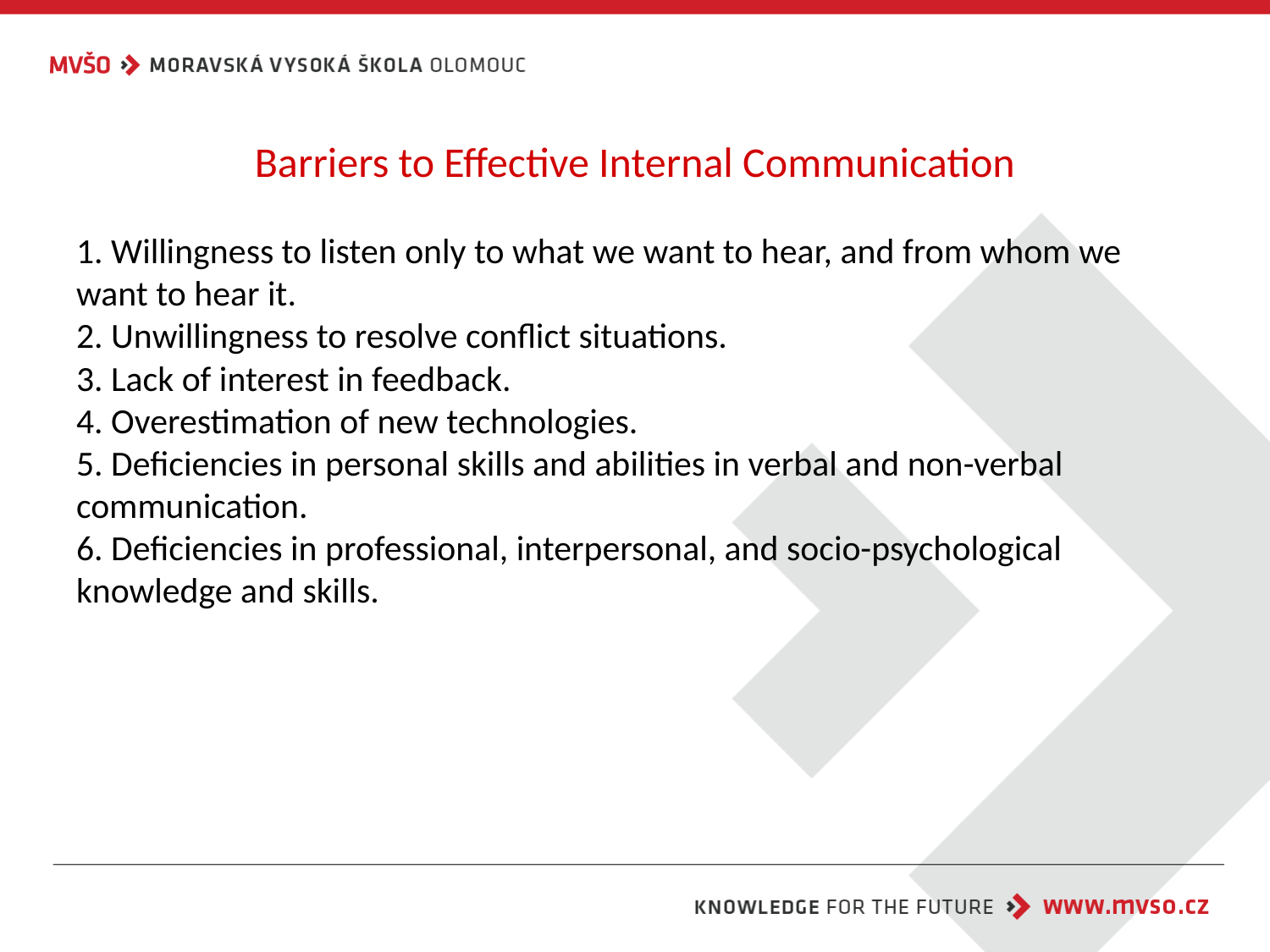

# Barriers to Effective Internal Communication
1. Willingness to listen only to what we want to hear, and from whom we want to hear it.
2. Unwillingness to resolve conflict situations.
3. Lack of interest in feedback.
4. Overestimation of new technologies.
5. Deficiencies in personal skills and abilities in verbal and non-verbal communication.
6. Deficiencies in professional, interpersonal, and socio-psychological knowledge and skills.